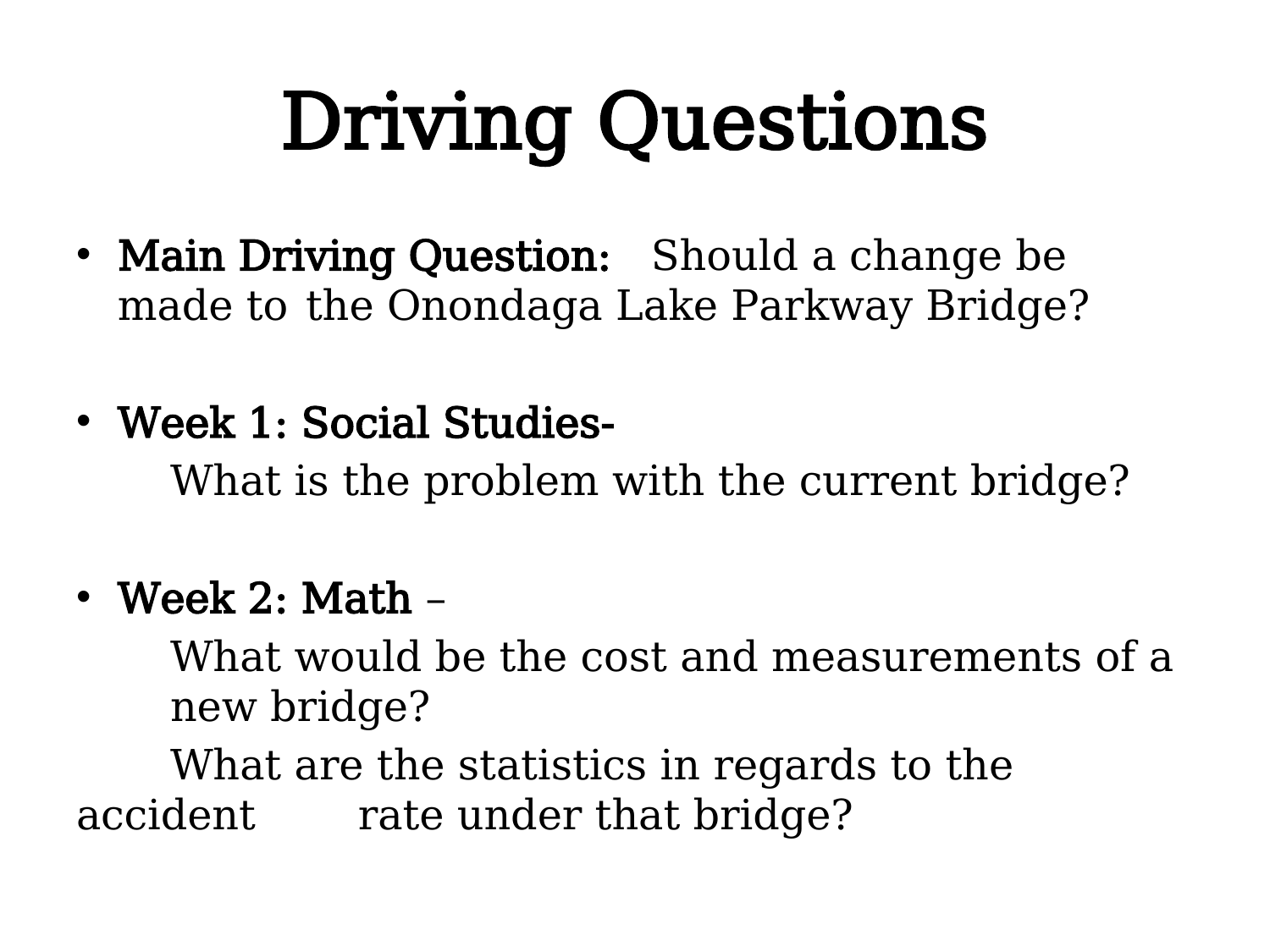

# Driving Questions
Main Driving Question:   Should a change be made to 	the Onondaga Lake Parkway Bridge?

Week 1: Social Studies-
     	What is the problem with the current bridge?

Week 2: Math –
	What would be the cost and measurements of a    	new bridge?
	What are the statistics in regards to the accident 	rate under that bridge?